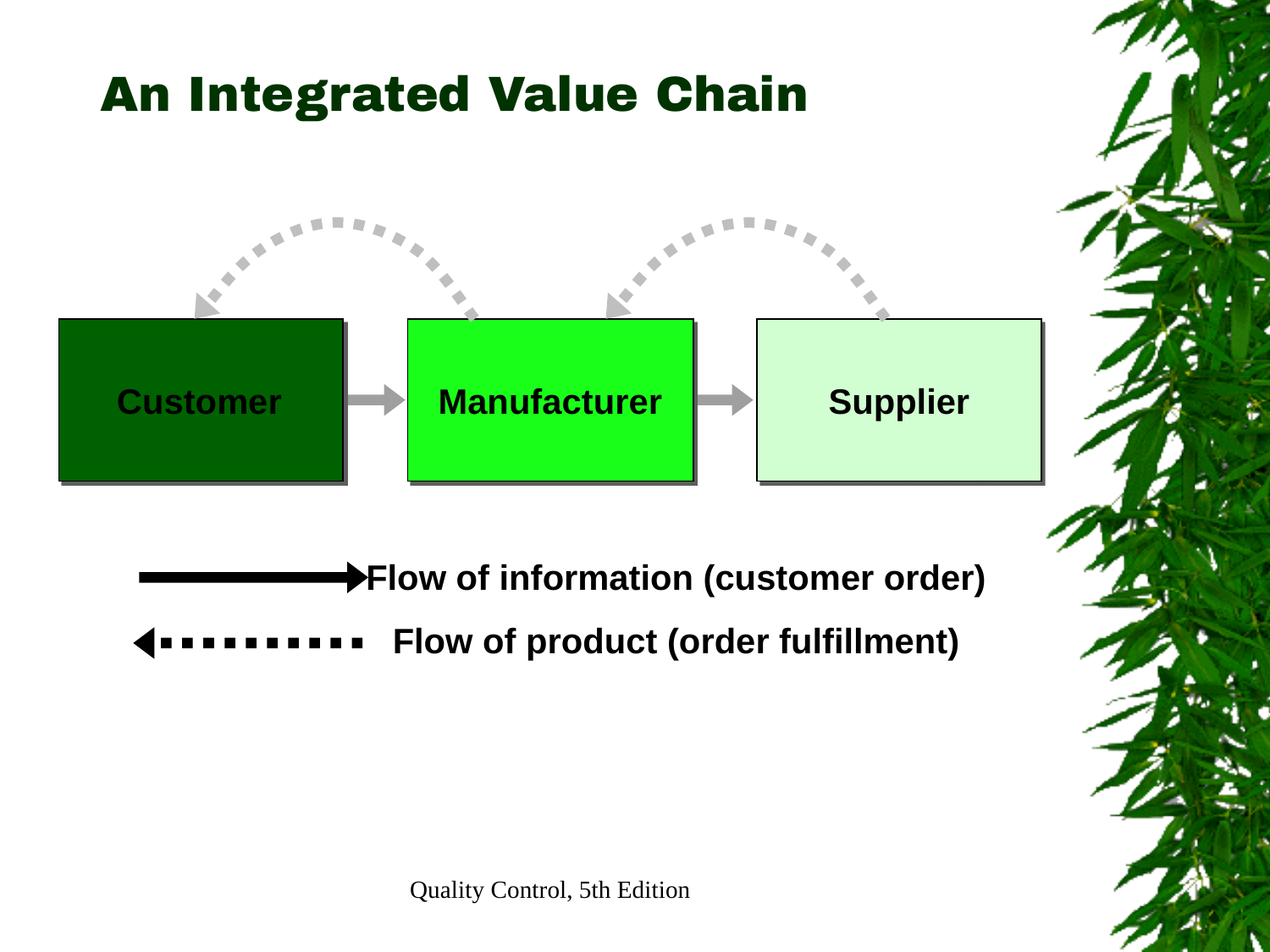

# An Integrated Value Chain

Customer

Manufacturer

Supplier

Flow of information (customer order)

Flow of product (order fulfillment)

Quality Control, 5th Edition